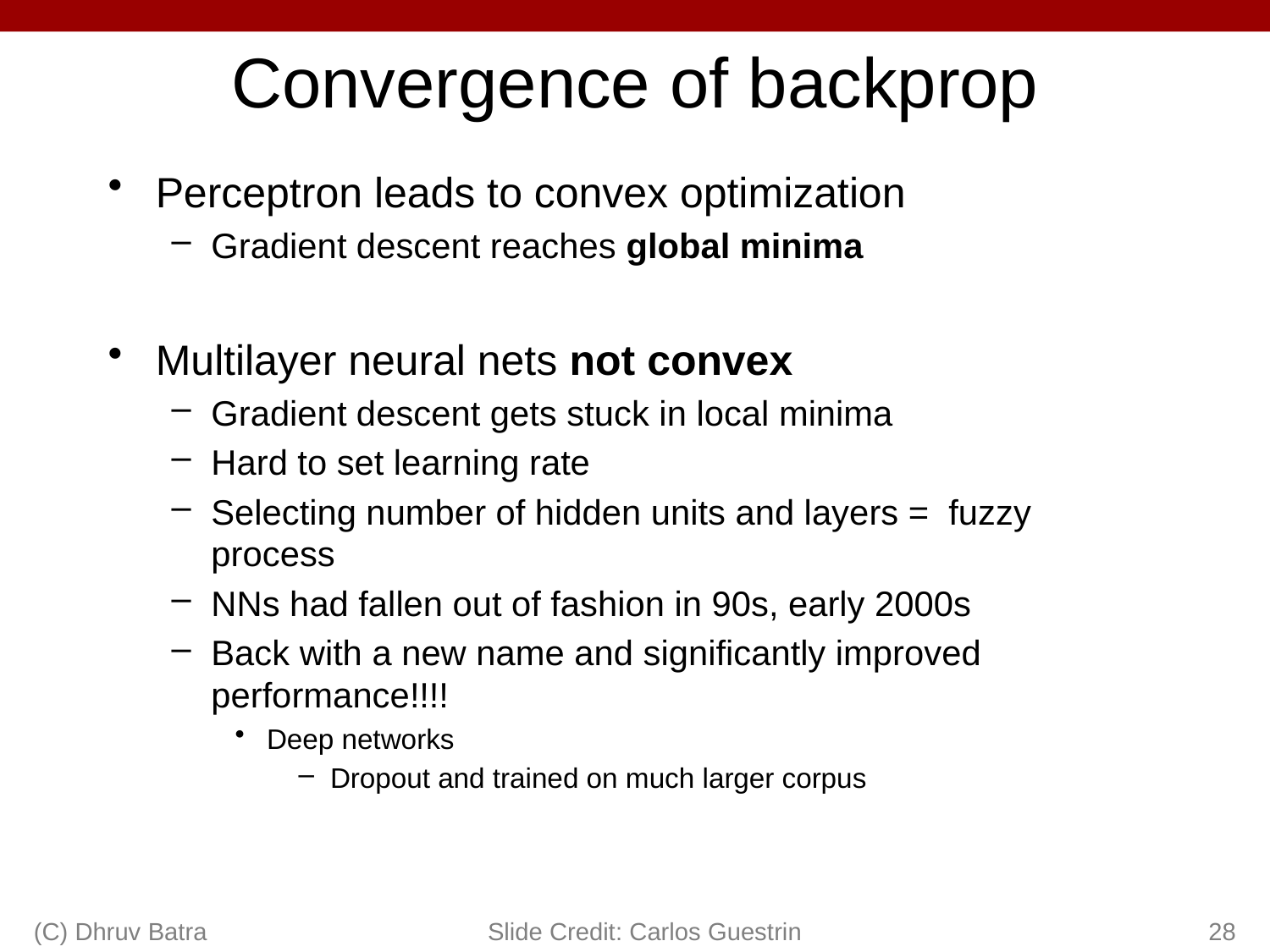

# Convergence of backprop
Perceptron leads to convex optimization
Gradient descent reaches global minima

Multilayer neural nets not convex
Gradient descent gets stuck in local minima
Hard to set learning rate
Selecting number of hidden units and layers =  fuzzy process
NNs had fallen out of fashion in 90s, early 2000s
Back with a new name and significantly improved performance!!!!
Deep networks
Dropout and trained on much larger corpus

(C) Dhruv Batra
Slide Credit: Carlos Guestrin
28